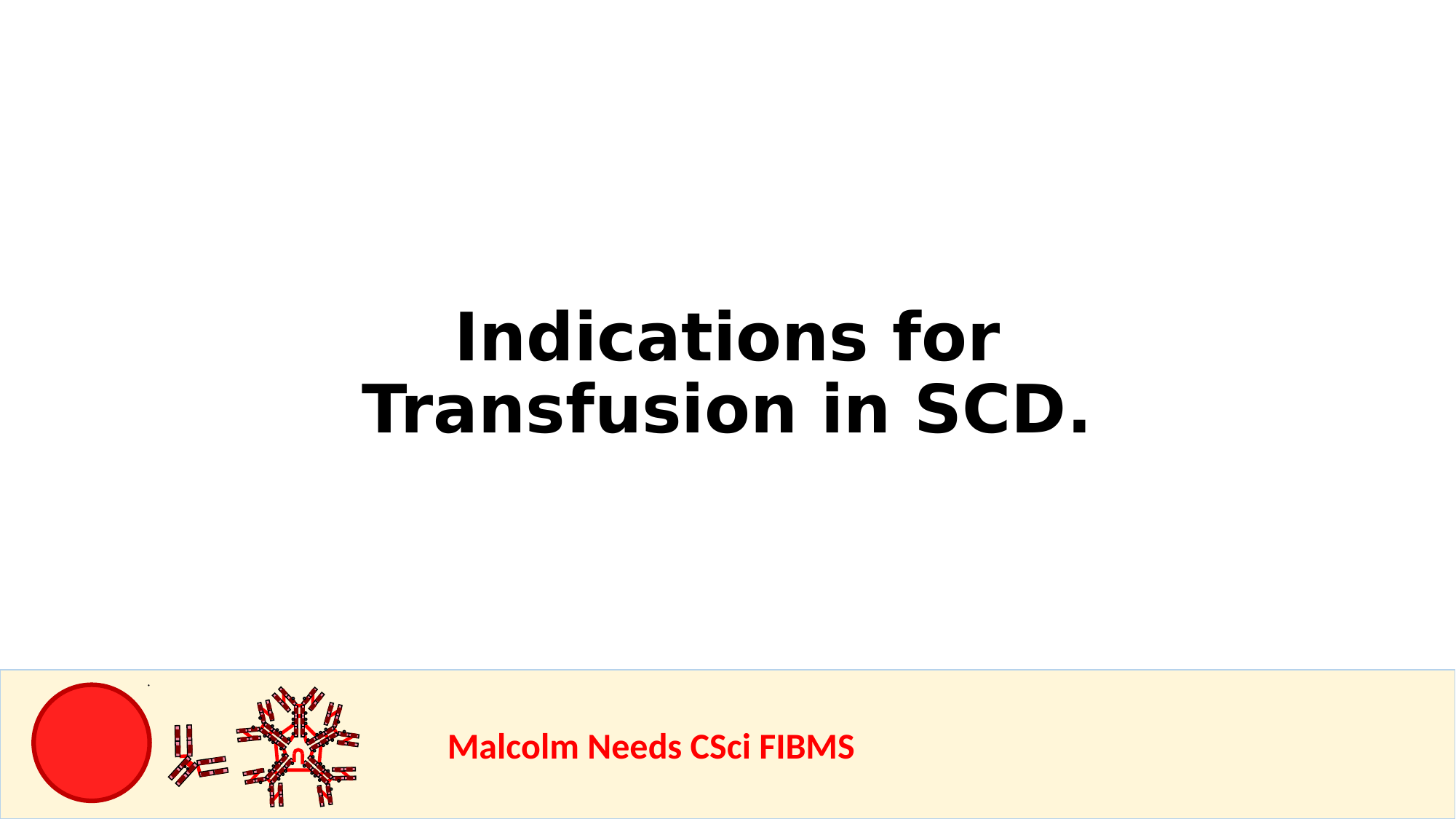

Indications for Transfusion in SCD.
				Malcolm Needs CSci FIBMS